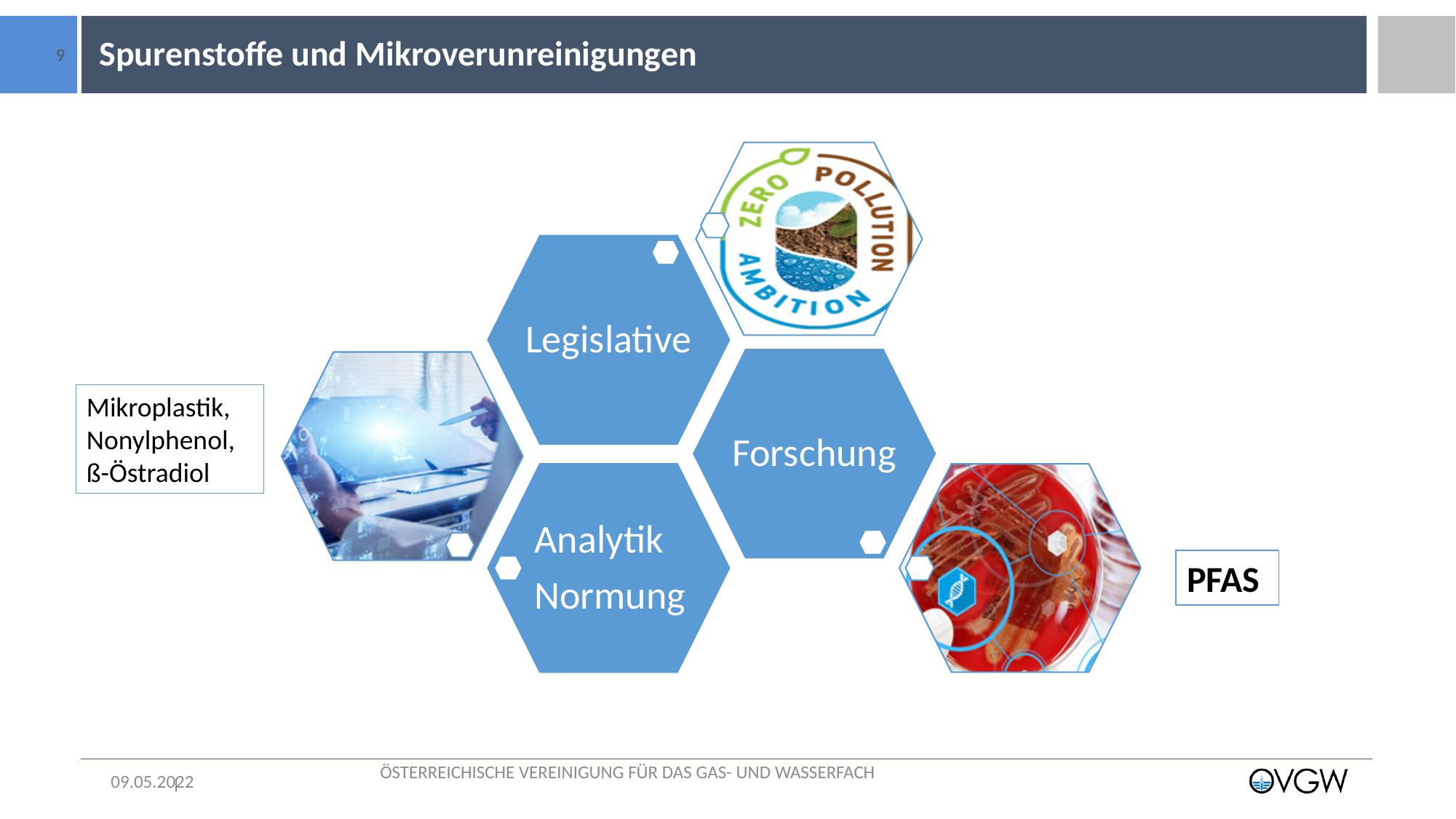

# Spurenstoffe und Mikroverunreinigungen
9
 Analytik
 Normung
Forschung
Legislative
Mikroplastik,
Nonylphenol,
ß-Östradiol
PFAS
ÖSTERREICHISCHE VEREINIGUNG FÜR DAS GAS- UND WASSERFACH
09.05.2022